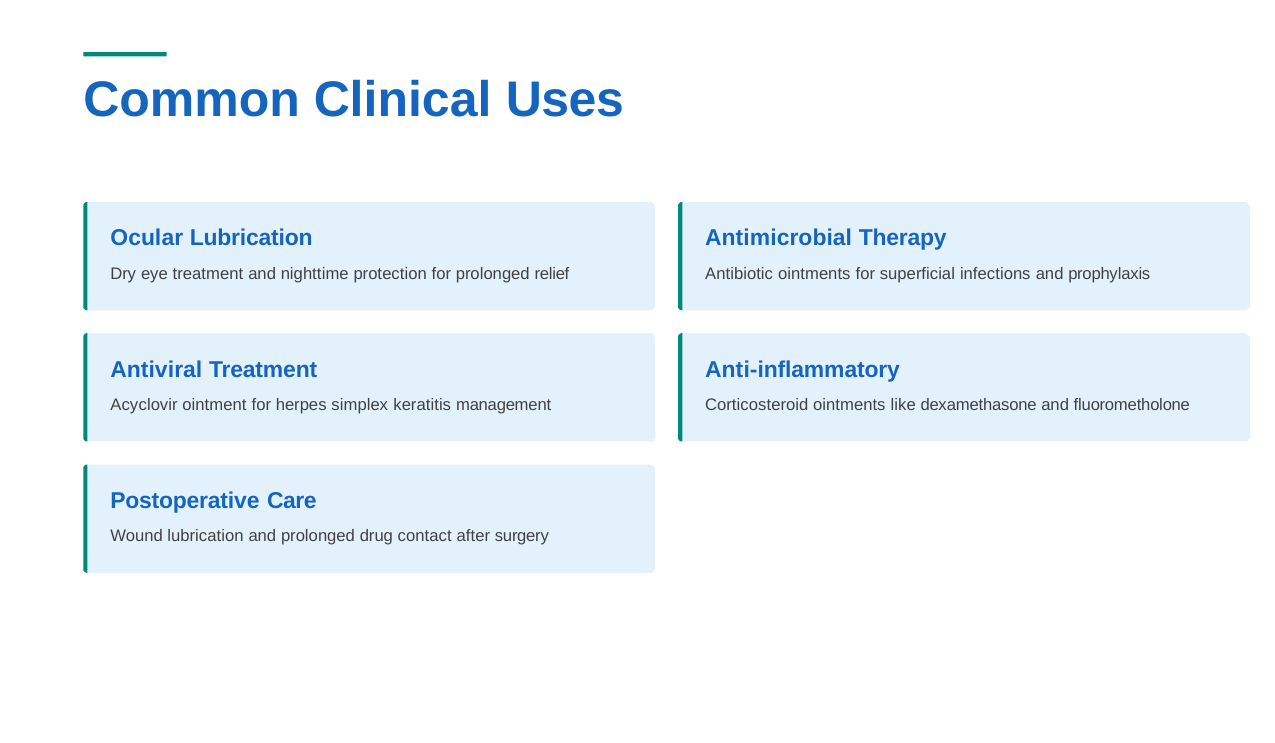

# Common Clinical Uses

Ocular Lubrication
Dry eye treatment and nighttime protection for prolonged relief
Antimicrobial Therapy
Antibiotic ointments for superficial infections and prophylaxis

Antiviral Treatment
Acyclovir ointment for herpes simplex keratitis management
Anti-inflammatory
Corticosteroid ointments like dexamethasone and fluorometholone

Postoperative Care
Wound lubrication and prolonged drug contact after surgery